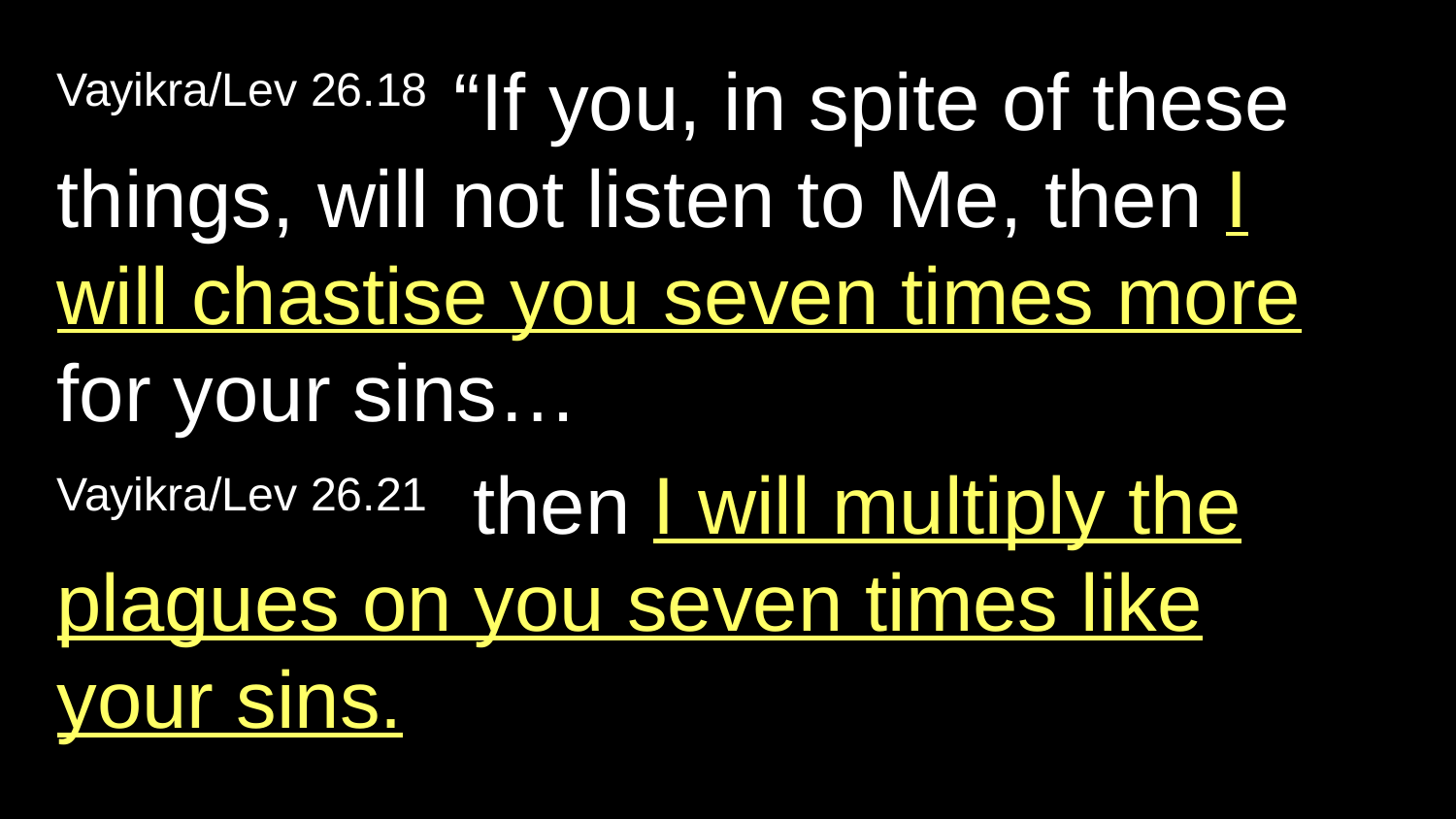

Vayikra/Lev 26.18  “If you, in spite of these things, will not listen to Me, then I will chastise you seven times more for your sins…
Vayikra/Lev 26.21  then I will multiply the plagues on you seven times like your sins.